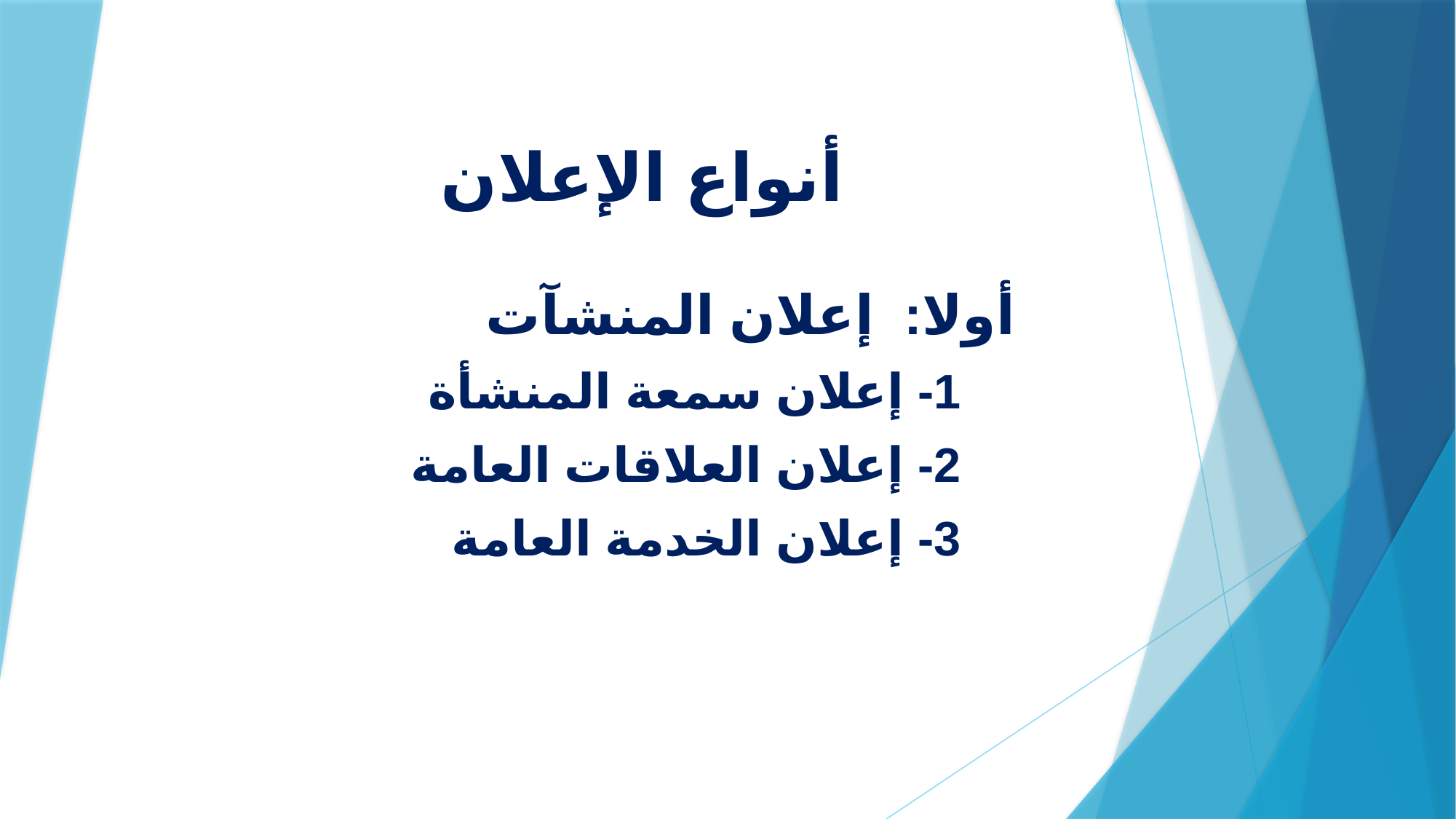

# أنواع الإعلان
أولا:  إعلان المنشآت
1- إعلان سمعة المنشأة
2- إعلان العلاقات العامة
3- إعلان الخدمة العامة